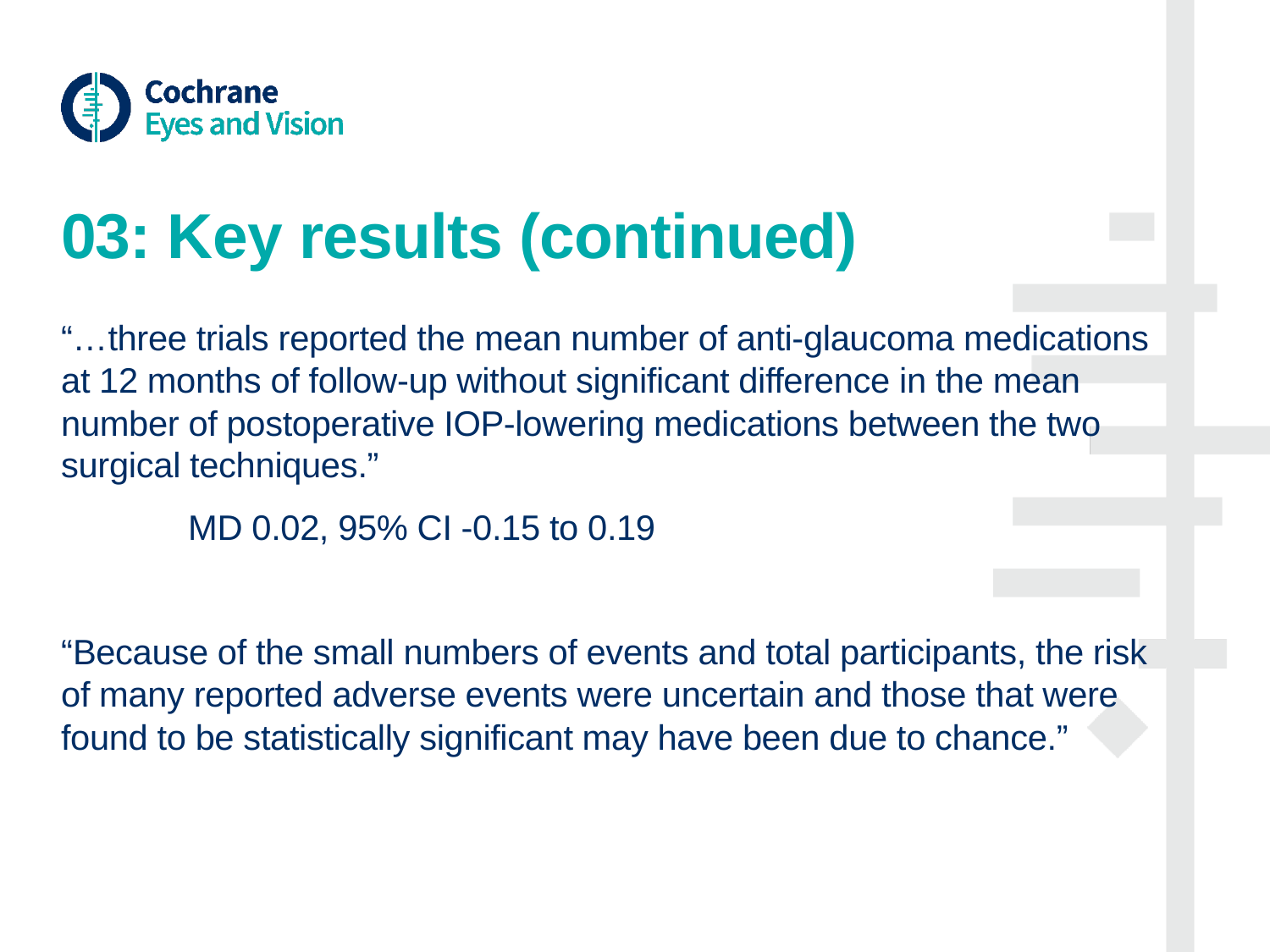

# 03: Key results (continued)
“…three trials reported the mean number of anti-glaucoma medications at 12 months of follow-up without significant difference in the mean number of postoperative IOP-lowering medications between the two surgical techniques.”
	MD 0.02, 95% CI -0.15 to 0.19

“Because of the small numbers of events and total participants, the risk of many reported adverse events were uncertain and those that were found to be statistically significant may have been due to chance.”